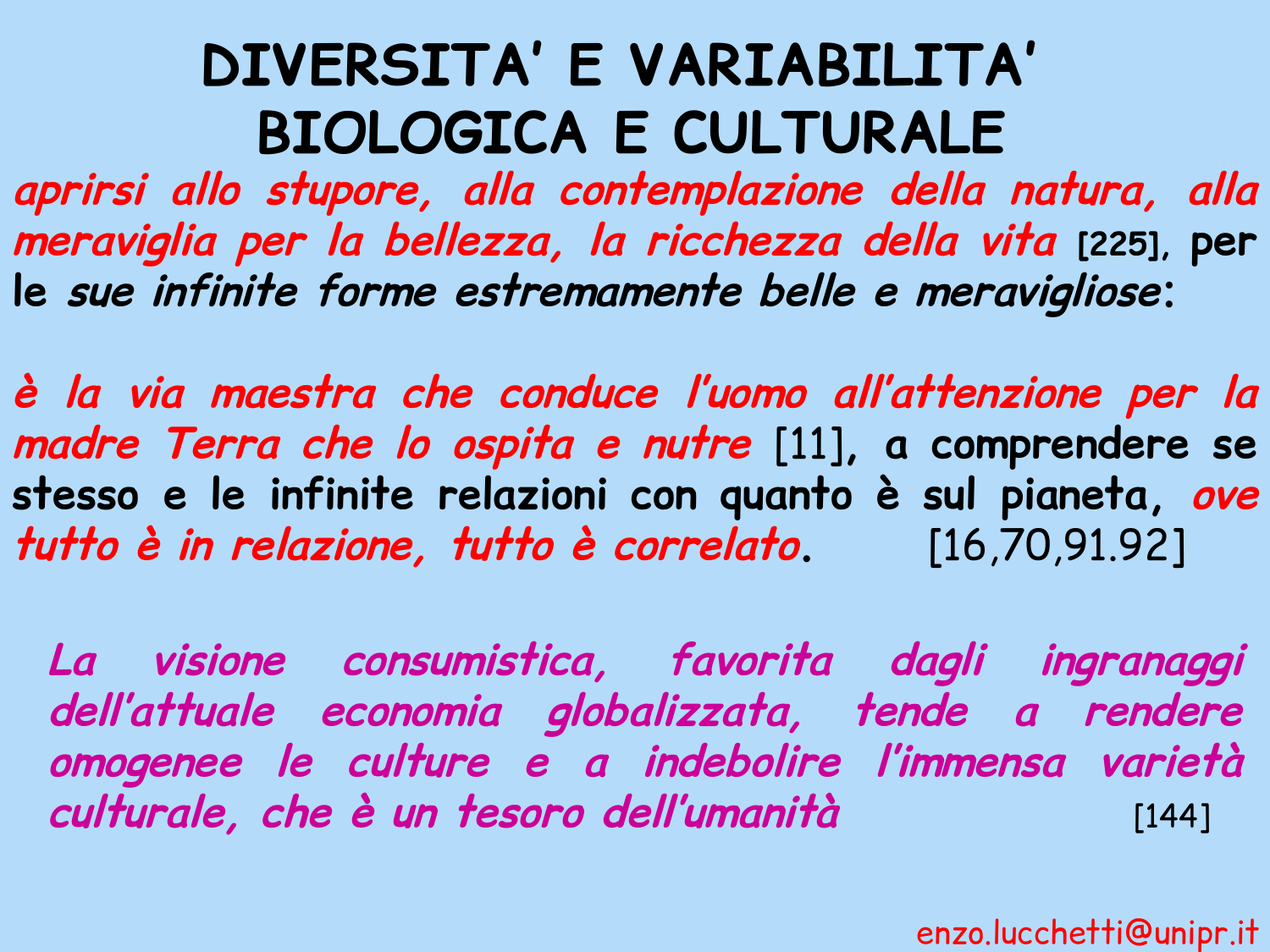

DIVERSITA’ E VARIABILITA’
BIOLOGICA E CULTURALE
aprirsi allo stupore, alla contemplazione della natura, alla meraviglia per la bellezza, la ricchezza della vita [225], per le sue infinite forme estremamente belle e meravigliose:

è la via maestra che conduce l’uomo all’attenzione per la madre Terra che lo ospita e nutre [11], a comprendere se stesso e le infinite relazioni con quanto è sul pianeta, ove tutto è in relazione, tutto è correlato.      [16,70,91.92]
La visione consumistica, favorita dagli ingranaggi dell’attuale economia globalizzata, tende a rendere omogenee le culture e a indebolire l’immensa varietà culturale, che è un tesoro dell’umanità                [144]
enzo.lucchetti@unipr.it